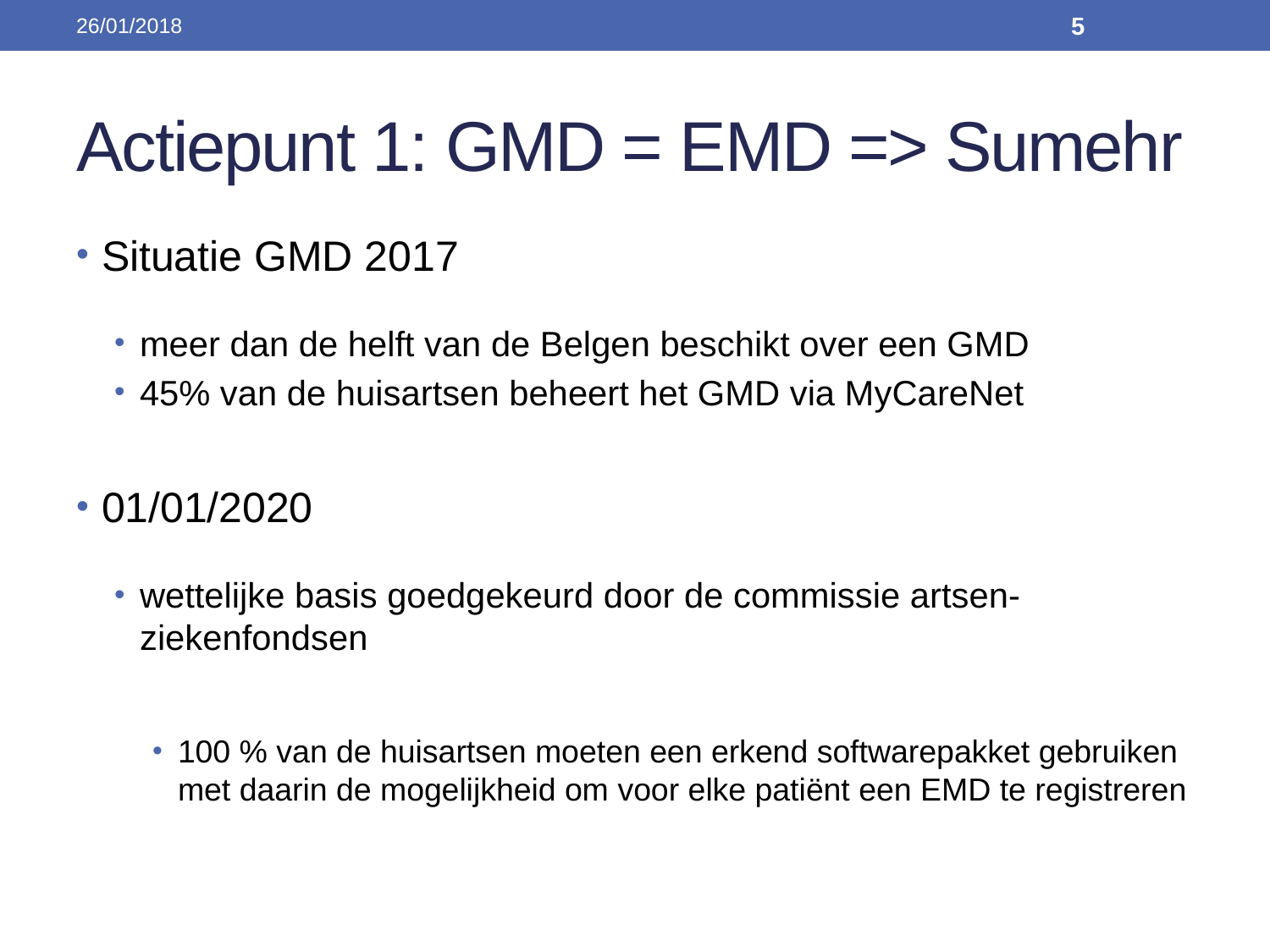

26/01/2018
5
# Actiepunt 1: GMD = EMD => Sumehr
Situatie GMD 2017

meer dan de helft van de Belgen beschikt over een GMD
45% van de huisartsen beheert het GMD via MyCareNet

01/01/2020

wettelijke basis goedgekeurd door de commissie artsen-ziekenfondsen

100 % van de huisartsen moeten een erkend softwarepakket gebruiken met daarin de mogelijkheid om voor elke patiënt een EMD te registreren